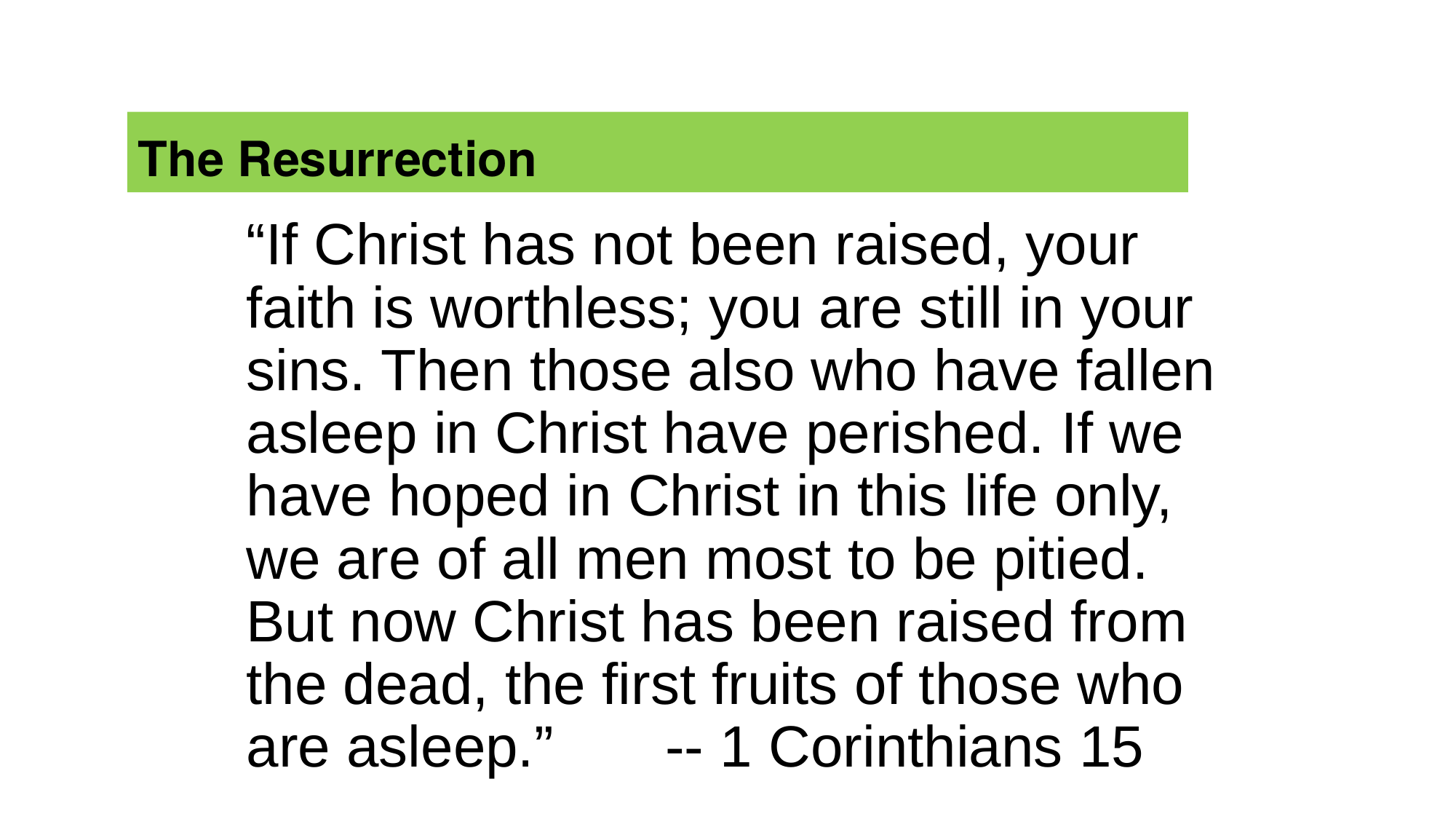

# The Resurrection
	“If Christ has not been raised, your faith is worthless; you are still in your sins. Then those also who have fallen asleep in Christ have perished. If we have hoped in Christ in this life only, we are of all men most to be pitied. But now Christ has been raised from the dead, the first fruits of those who are asleep.”  											-- 1 Corinthians 15